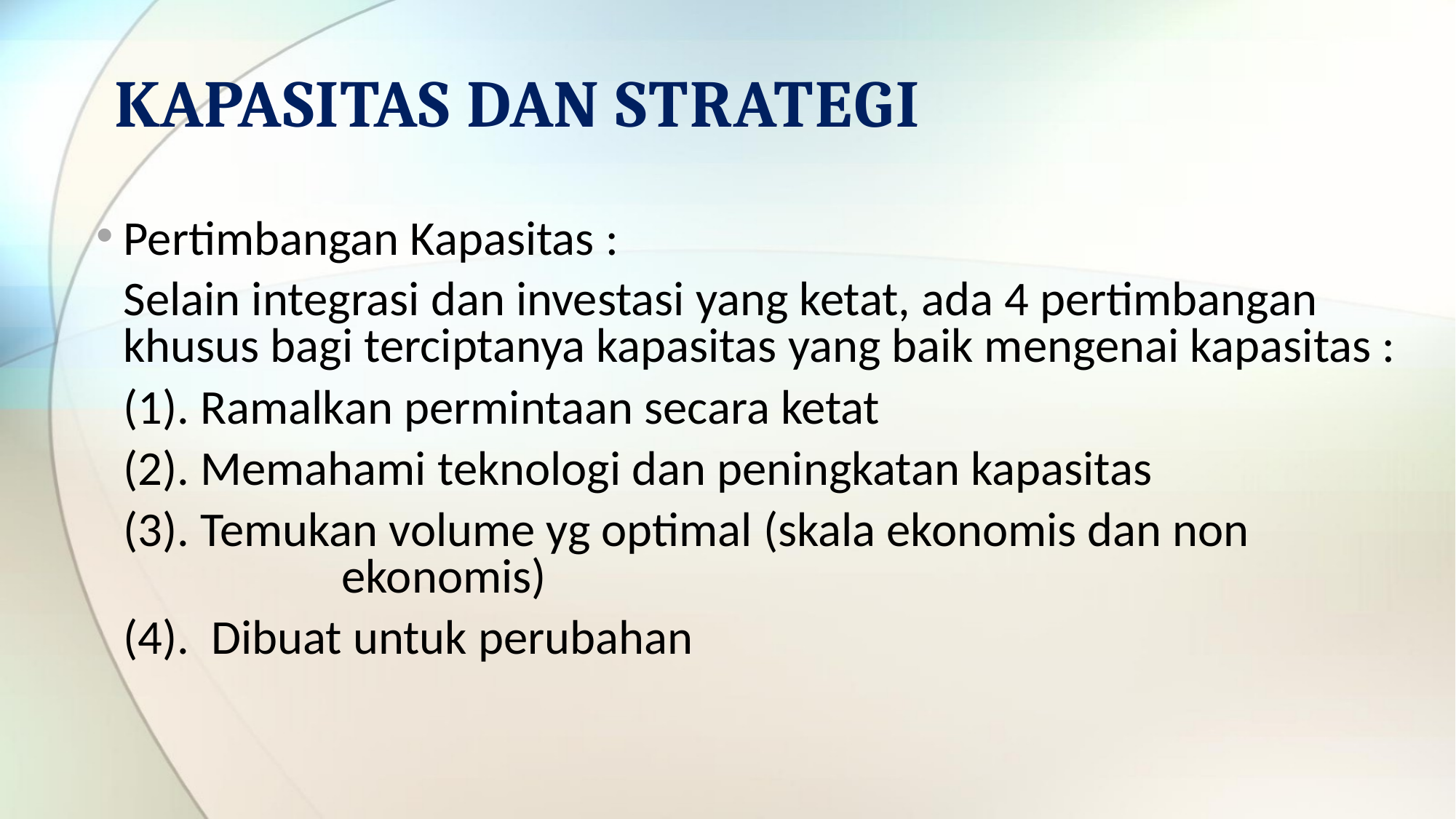

# KAPASITAS DAN STRATEGI
Pertimbangan Kapasitas :
	Selain integrasi dan investasi yang ketat, ada 4 pertimbangan khusus bagi terciptanya kapasitas yang baik mengenai kapasitas :
	(1). Ramalkan permintaan secara ketat
  	(2). Memahami teknologi dan peningkatan kapasitas
	(3). Temukan volume yg optimal (skala ekonomis dan non 	 	 	ekonomis)
	(4).  Dibuat untuk perubahan